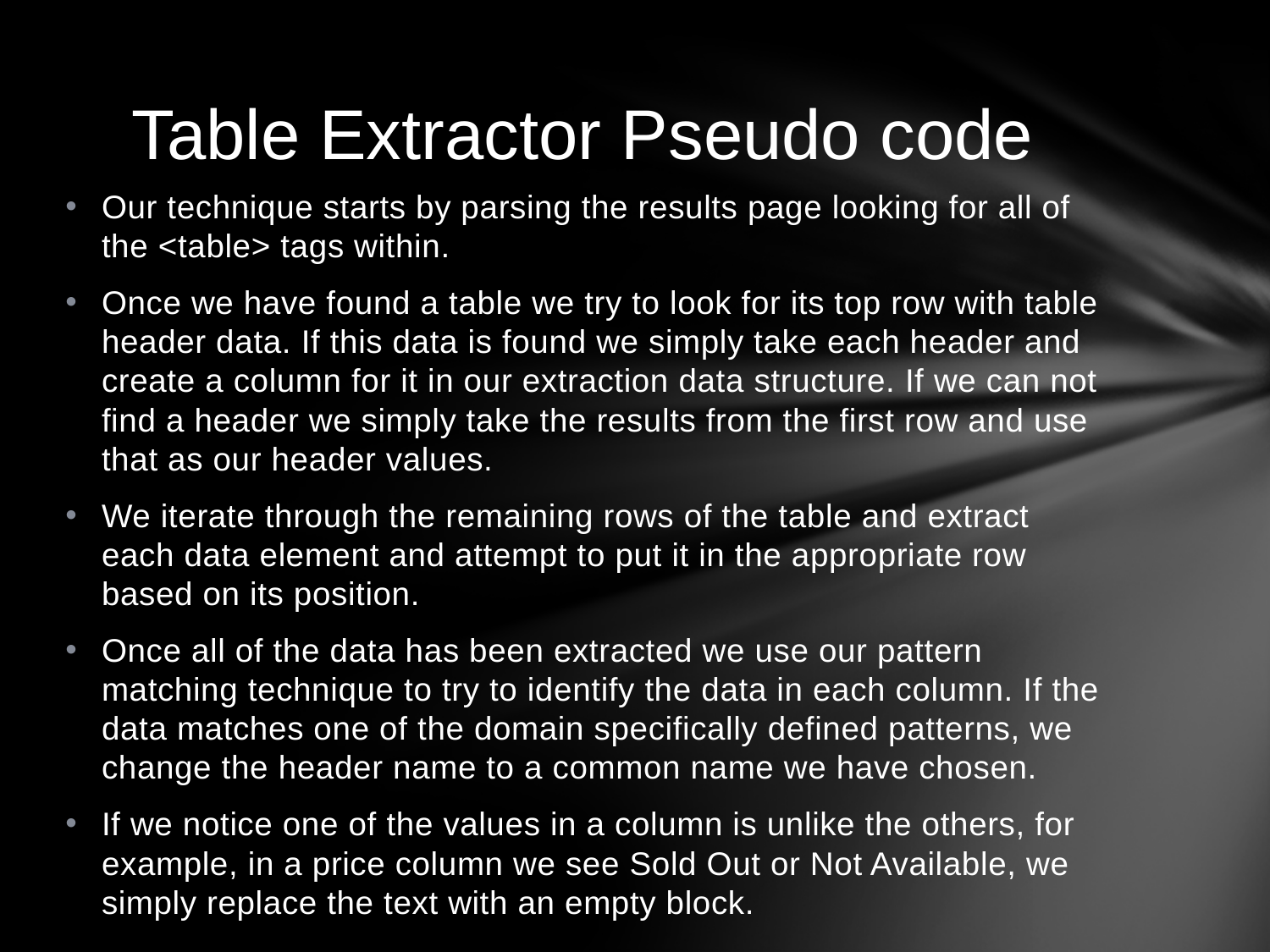

# Table Extractor Pseudo code
Our technique starts by parsing the results page looking for all of the <table> tags within.
Once we have found a table we try to look for its top row with table header data. If this data is found we simply take each header and create a column for it in our extraction data structure. If we can not find a header we simply take the results from the first row and use that as our header values.
We iterate through the remaining rows of the table and extract each data element and attempt to put it in the appropriate row based on its position.
Once all of the data has been extracted we use our pattern matching technique to try to identify the data in each column. If the data matches one of the domain specifically defined patterns, we change the header name to a common name we have chosen.
If we notice one of the values in a column is unlike the others, for example, in a price column we see Sold Out or Not Available, we simply replace the text with an empty block.